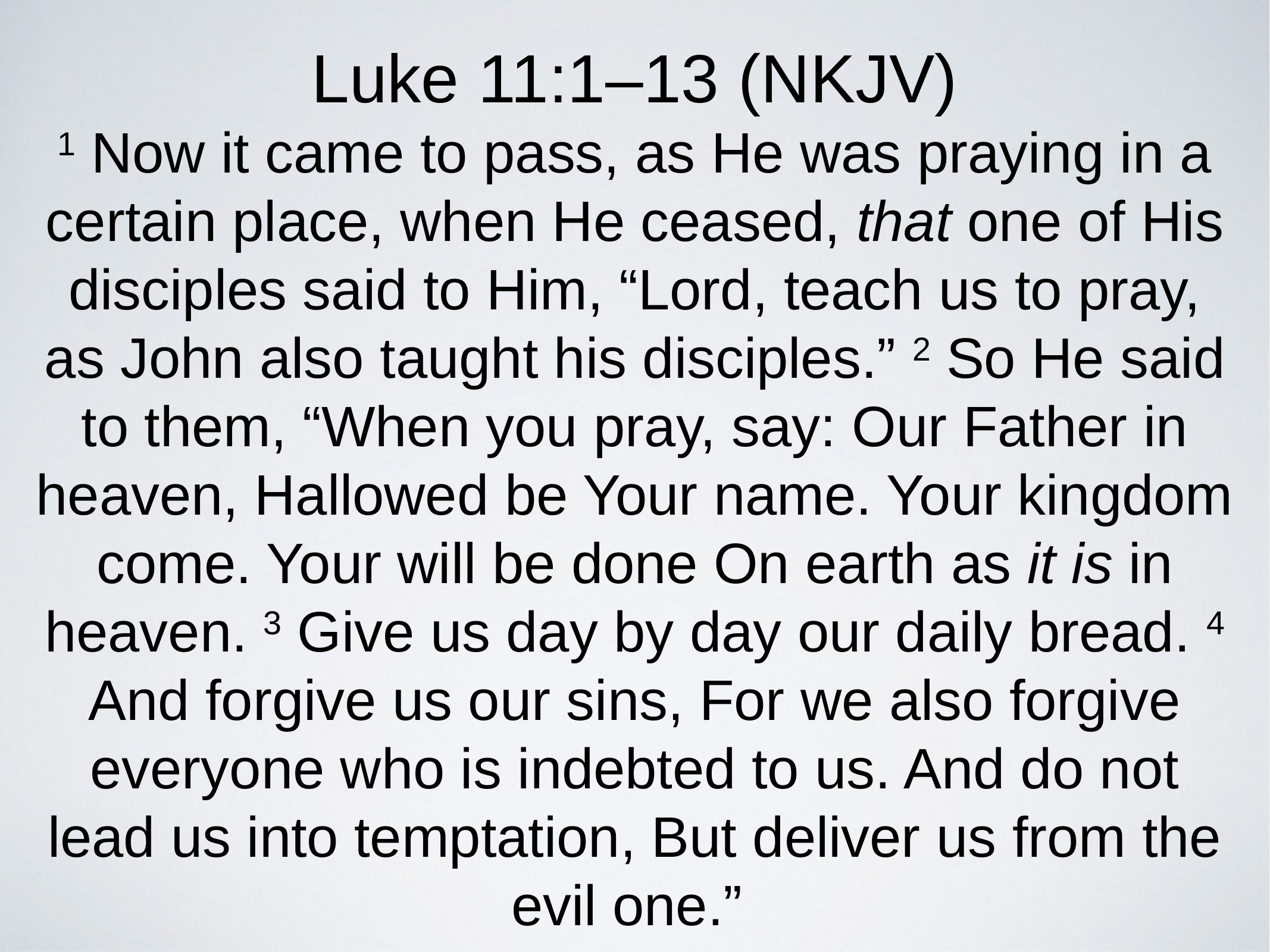

Luke 11:1–13 (NKJV)
1 Now it came to pass, as He was praying in a certain place, when He ceased, that one of His disciples said to Him, “Lord, teach us to pray, as John also taught his disciples.” 2 So He said to them, “When you pray, say: Our Father in heaven, Hallowed be Your name. Your kingdom come. Your will be done On earth as it is in heaven. 3 Give us day by day our daily bread. 4 And forgive us our sins, For we also forgive everyone who is indebted to us. And do not lead us into temptation, But deliver us from the evil one.”